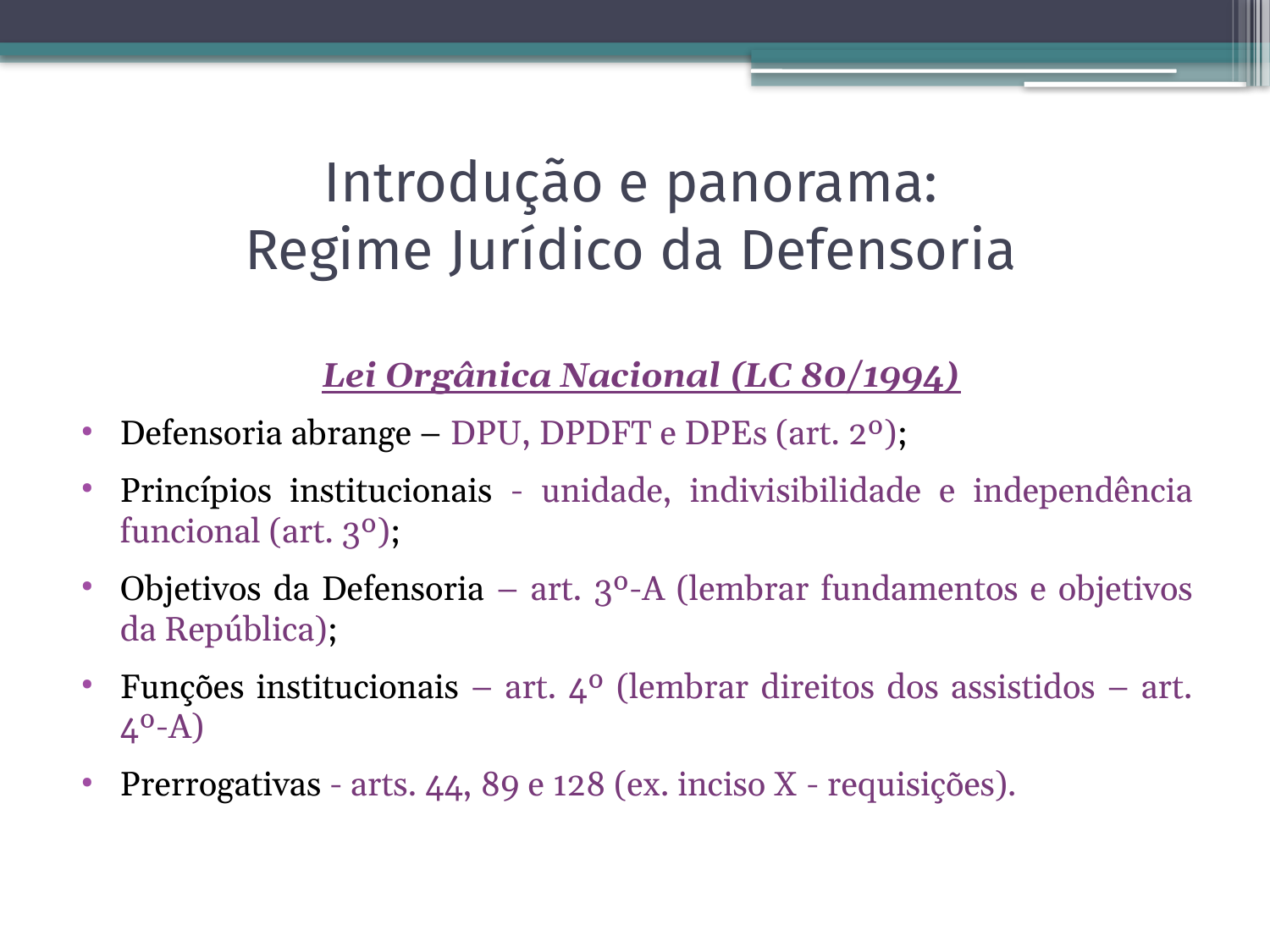

# Introdução e panorama: Regime Jurídico da Defensoria
Lei Orgânica Nacional (LC 80/1994)
Defensoria abrange – DPU, DPDFT e DPEs (art. 2º);
Princípios institucionais - unidade, indivisibilidade e independência funcional (art. 3º);
Objetivos da Defensoria – art. 3º-A (lembrar fundamentos e objetivos da República);
Funções institucionais – art. 4º (lembrar direitos dos assistidos – art. 4º-A)
Prerrogativas - arts. 44, 89 e 128 (ex. inciso X - requisições).